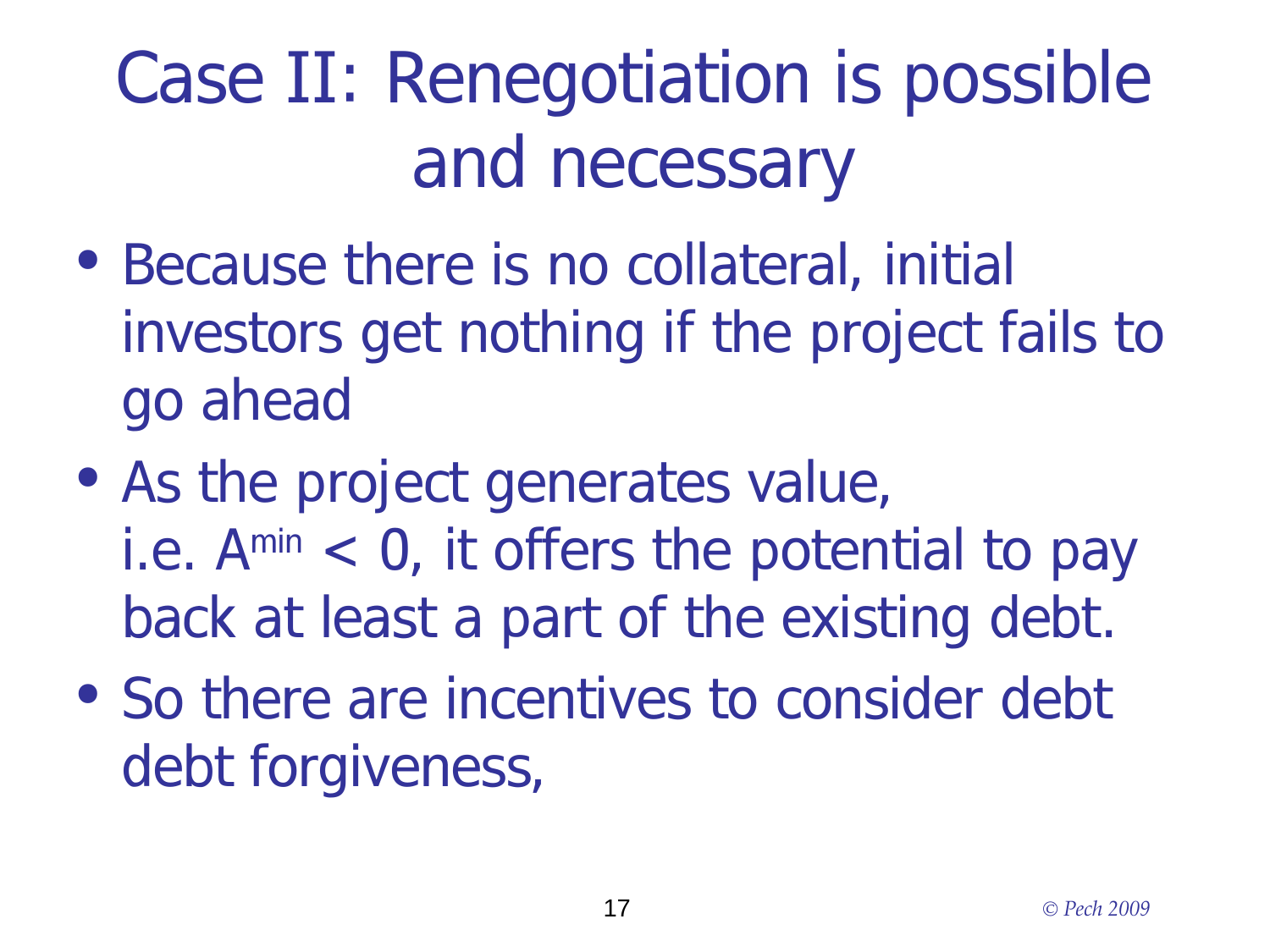

Case II: Renegotiation is possible and necessary
Because there is no collateral, initial investors get nothing if the project fails to go ahead
As the project generates value,
i.e. Amin < 0, it offers the potential to pay back at least a part of the existing debt.
So there are incentives to consider debt debt forgiveness,
17